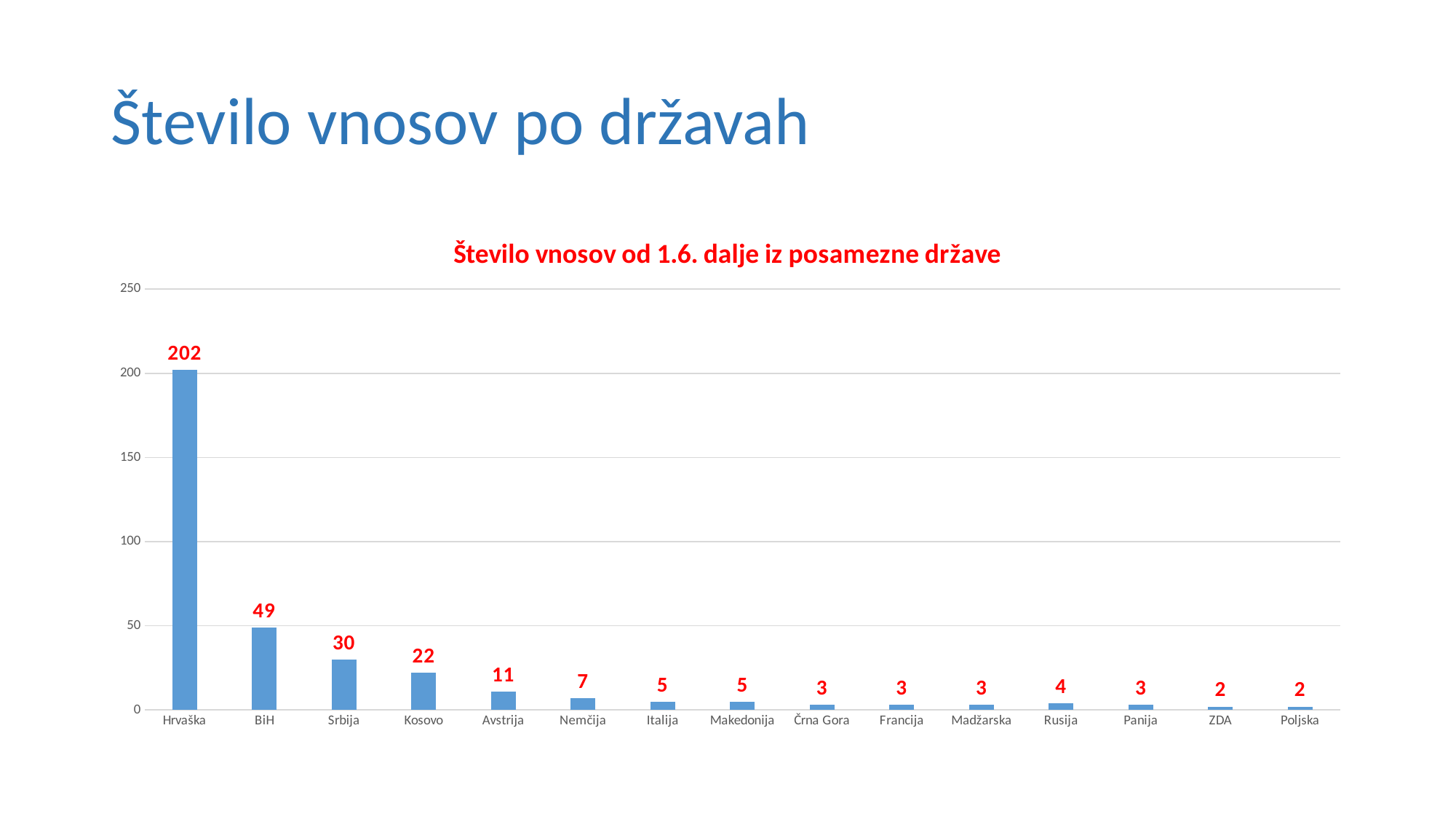

# Število vnosov po državah

### Chart: Število vnosov od 1.6. dalje iz posamezne države

| Category |  |
|---|---|
| Hrvaška | 202.0 |
| BiH | 49.0 |
| Srbija | 30.0 |
| Kosovo | 22.0 |
| Avstrija | 11.0 |
| Nemčija | 7.0 |
| Italija | 5.0 |
| Makedonija | 5.0 |
| Črna Gora | 3.0 |
| Francija | 3.0 |
| Madžarska | 3.0 |
| Rusija | 4.0 |
| Panija | 3.0 |
| ZDA | 2.0 |
| Poljska | 2.0 |